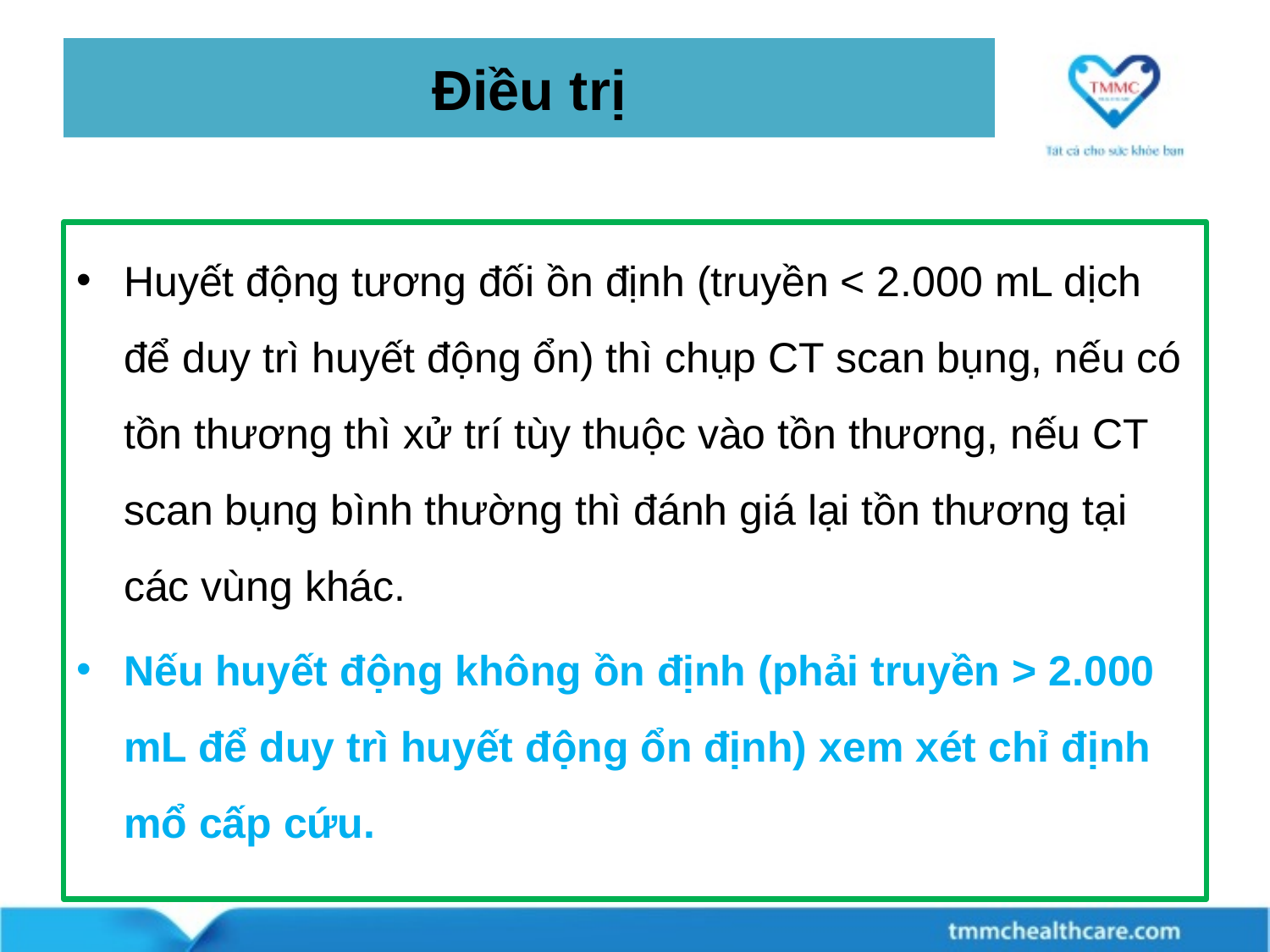

# Điều trị
Huyết động tương đối ồn định (truyền < 2.000 mL dịch để duy trì huyết động ổn) thì chụp CT scan bụng, nếu có tồn thương thì xử trí tùy thuộc vào tồn thương, nếu CT scan bụng bình thường thì đánh giá lại tồn thương tại các vùng khác.
Nếu huyết động không ồn định (phải truyền > 2.000 mL để duy trì huyết động ổn định) xem xét chỉ định mổ cấp cứu.